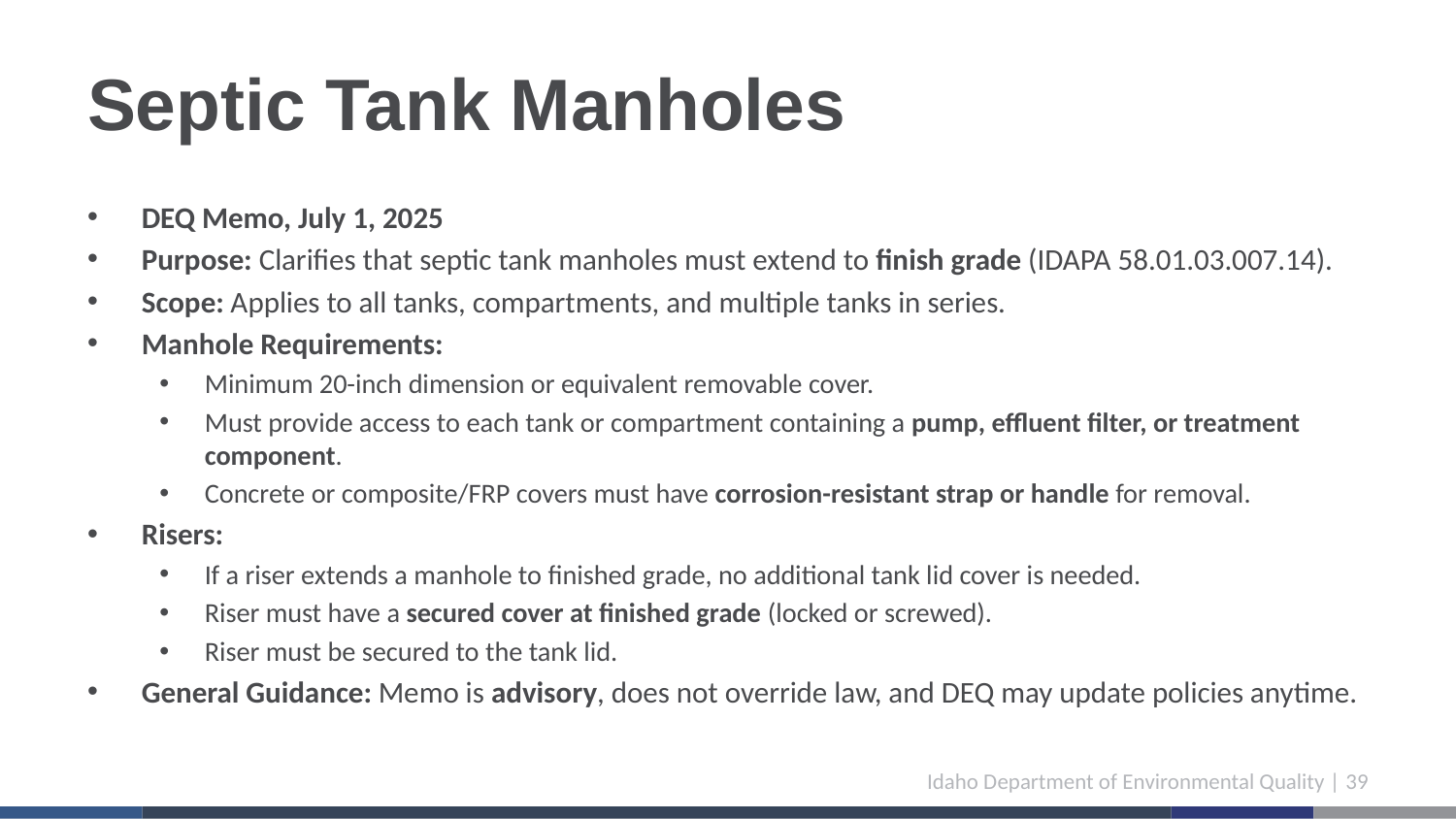

# Septic Tank Manholes
DEQ Memo, July 1, 2025
Purpose: Clarifies that septic tank manholes must extend to finish grade (IDAPA 58.01.03.007.14).
Scope: Applies to all tanks, compartments, and multiple tanks in series.
Manhole Requirements:
Minimum 20-inch dimension or equivalent removable cover.
Must provide access to each tank or compartment containing a pump, effluent filter, or treatment component.
Concrete or composite/FRP covers must have corrosion-resistant strap or handle for removal.
Risers:
If a riser extends a manhole to finished grade, no additional tank lid cover is needed.
Riser must have a secured cover at finished grade (locked or screwed).
Riser must be secured to the tank lid.
General Guidance: Memo is advisory, does not override law, and DEQ may update policies anytime.

Idaho Department of Environmental Quality | 39